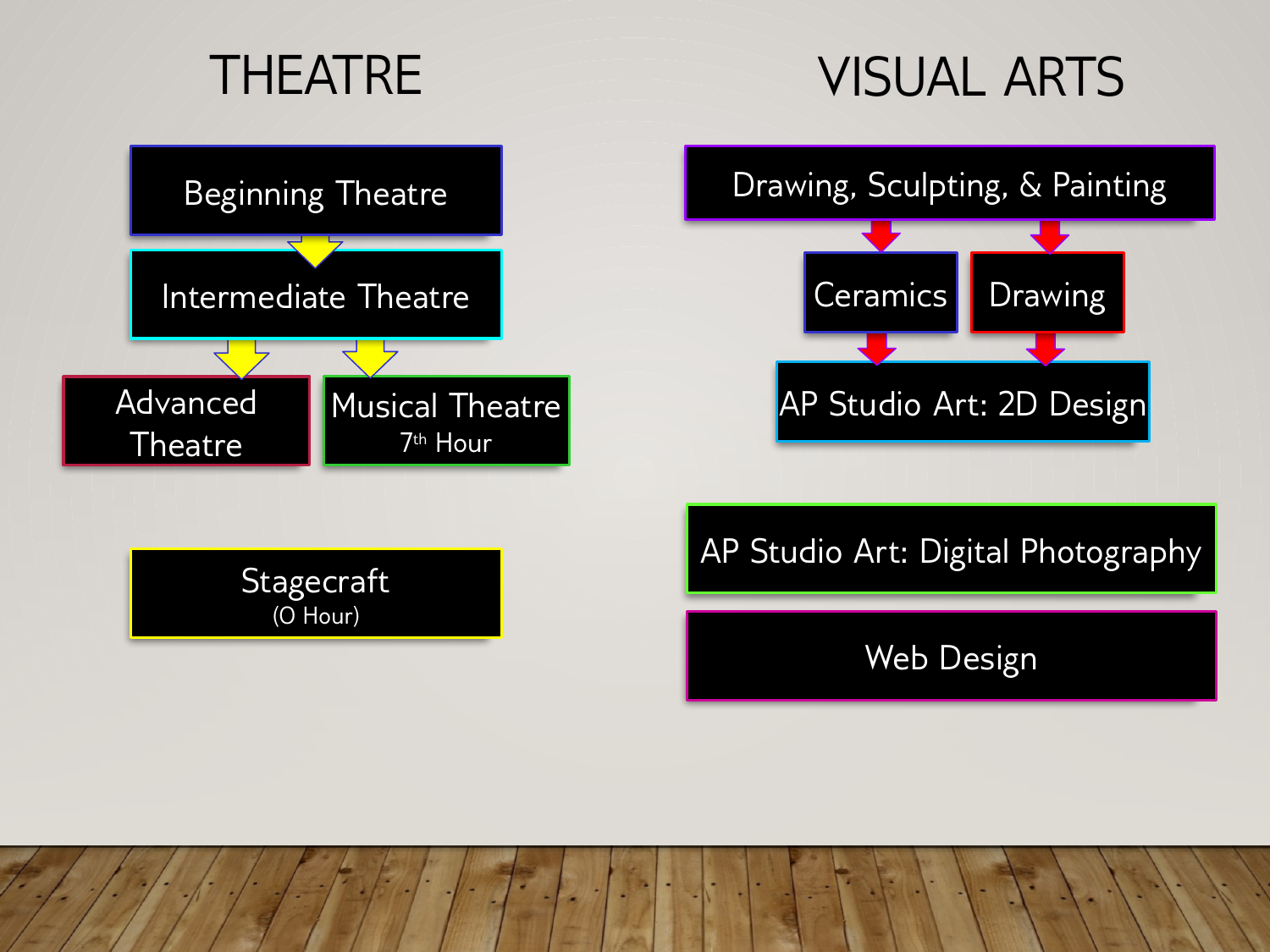

# THEATRE
VISUAL ARTS
Drawing, Sculpting, & Painting
Beginning Theatre

Intermediate Theatre
Ceramics
Drawing

AP Studio Art: 2D Design
Musical Theatre
7th Hour
Advanced
Theatre
AP Studio Art: Digital Photography
Stagecraft
(O Hour)
Web Design